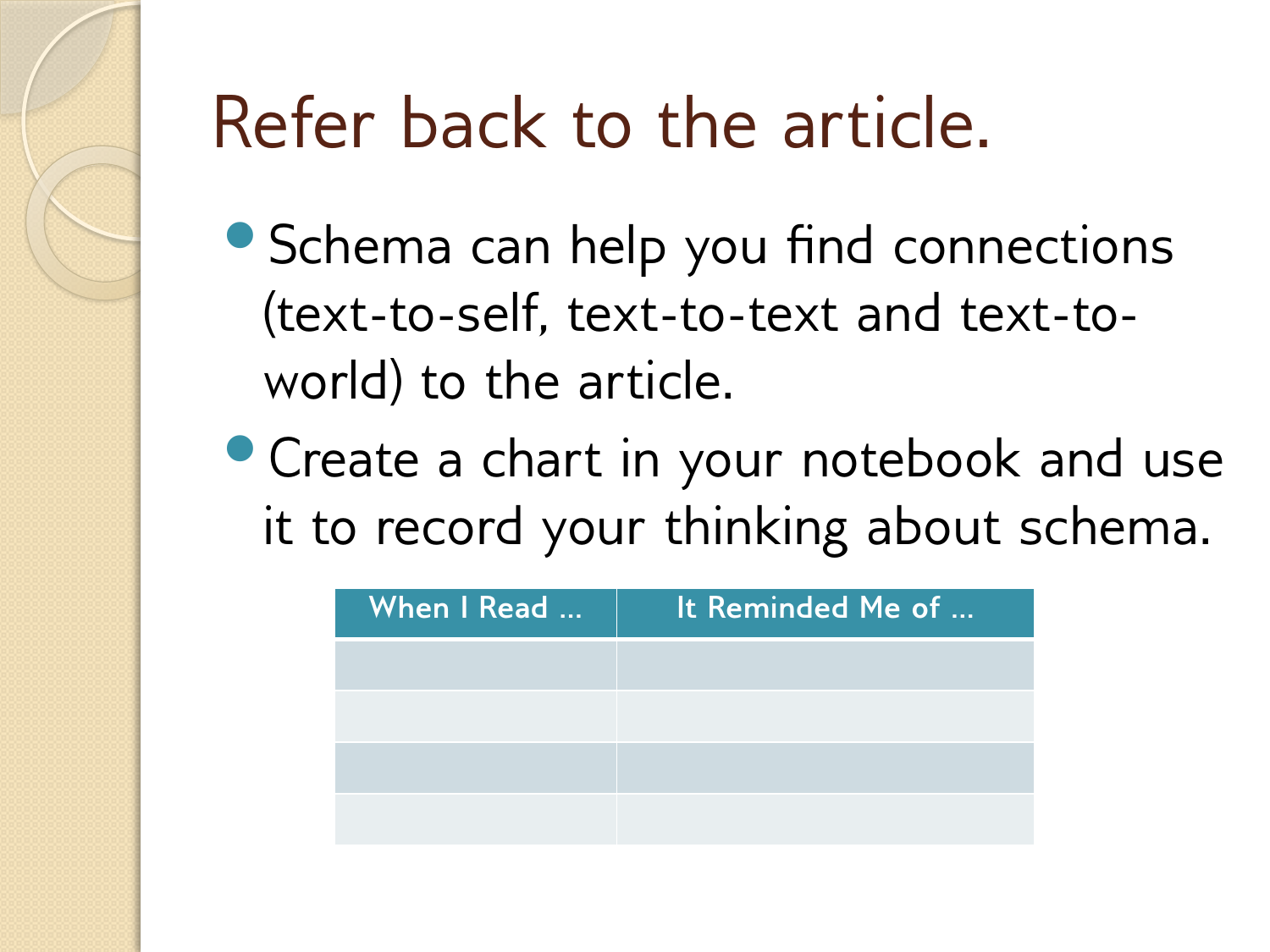

# Refer back to the article.
Schema can help you find connections (text-to-self, text-to-text and text-to-world) to the article.
Create a chart in your notebook and use it to record your thinking about schema.

| When I Read … | It Reminded Me of … |
| --- | --- |
|  |  |
|  |  |
|  |  |
|  |  |